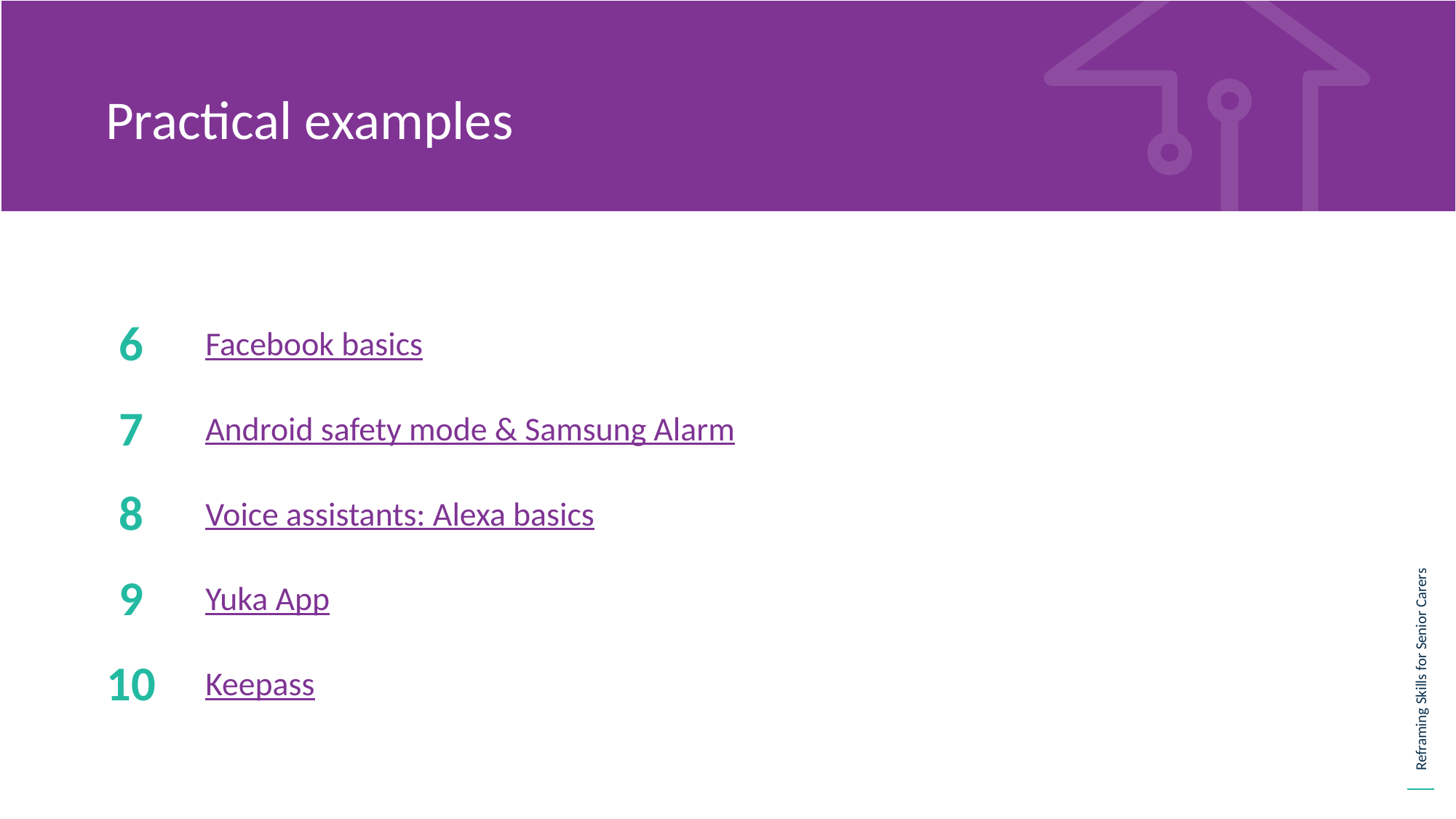

Practical examples

6
Facebook basics
7
Android safety mode & Samsung Alarm
8
Voice assistants: Alexa basics

9

Yuka App

10
Keepass